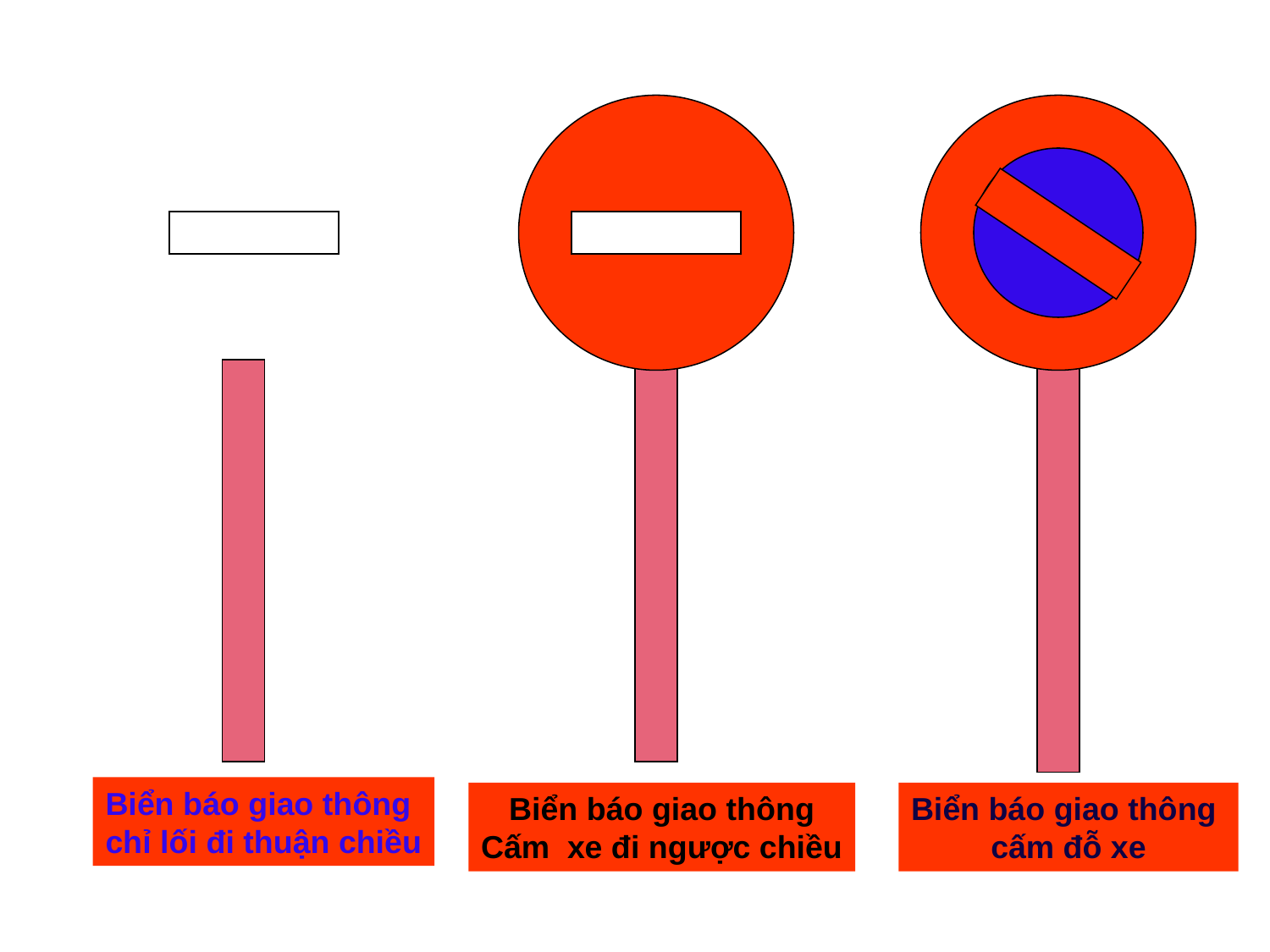

Biển báo giao thông
chỉ lối đi thuận chiều
Biển báo giao thông
Cấm  xe đi ngược chiều
Biển báo giao thông
cấm đỗ xe